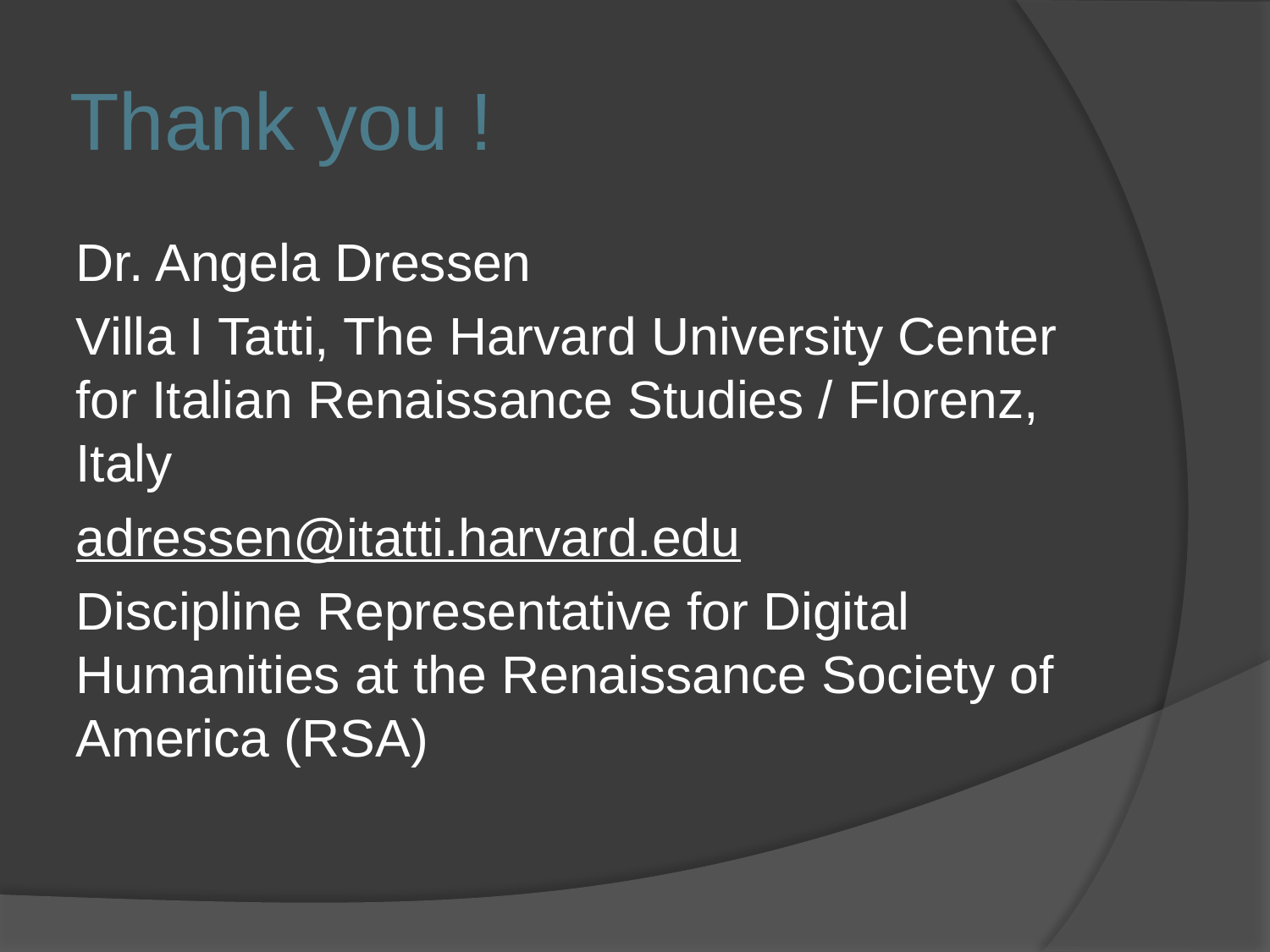

# Thank you !
Dr. Angela Dressen
Villa I Tatti, The Harvard University Center for Italian Renaissance Studies / Florenz, Italy
adressen@itatti.harvard.edu
Discipline Representative for Digital Humanities at the Renaissance Society of America (RSA)